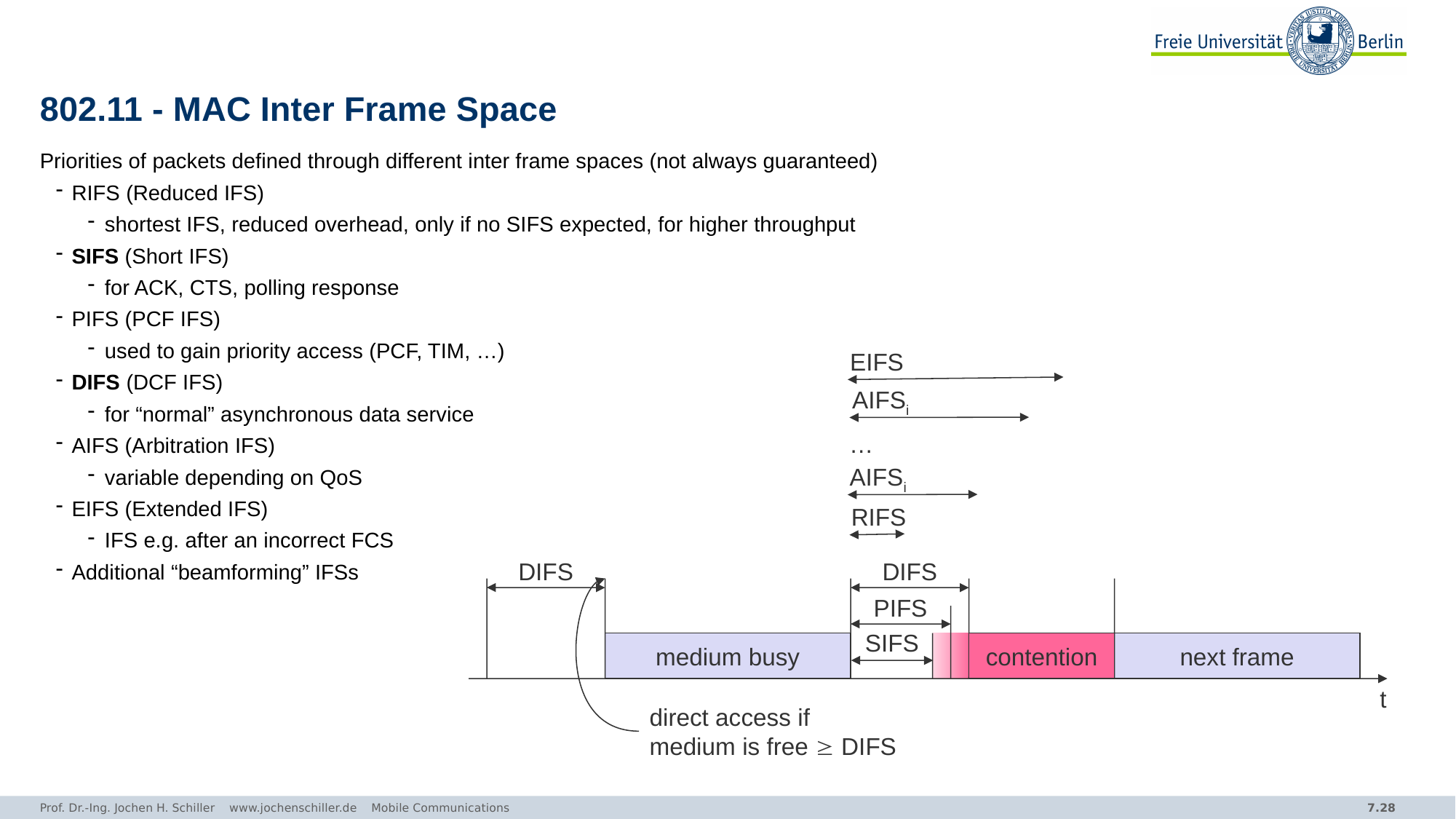

# 802.11 - MAC Inter Frame Space
Priorities of packets defined through different inter frame spaces (not always guaranteed)
RIFS (Reduced IFS)
shortest IFS, reduced overhead, only if no SIFS expected, for higher throughput
SIFS (Short IFS)
for ACK, CTS, polling response
PIFS (PCF IFS)
used to gain priority access (PCF, TIM, …)
DIFS (DCF IFS)
for “normal” asynchronous data service
AIFS (Arbitration IFS)
variable depending on QoS
EIFS (Extended IFS)
IFS e.g. after an incorrect FCS
Additional “beamforming” IFSs
EIFS

AIFSi

…
AIFSi

RIFS

DIFS
DIFS

PIFS

SIFS

medium busy

contention
next frame

t
direct access if
medium is free ≥ DIFS
Prof. Dr.-Ing. Jochen H. Schiller    www.jochenschiller.de    Mobile Communications